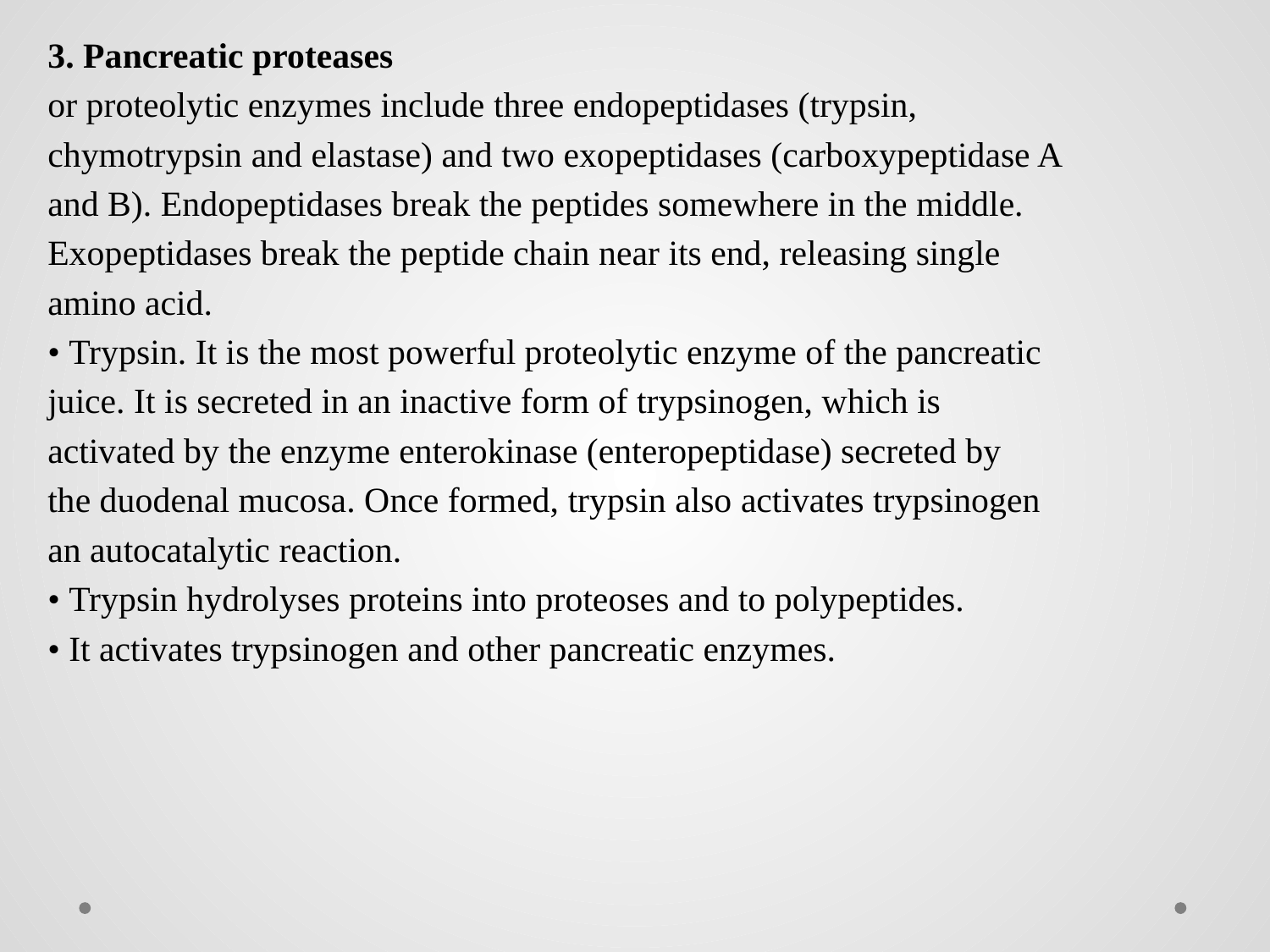

3. Pancreatic proteases
or proteolytic enzymes include three endopeptidases (trypsin,
chymotrypsin and elastase) and two exopeptidases (carboxypeptidase A
and B). Endopeptidases break the peptides somewhere in the middle.
Exopeptidases break the peptide chain near its end, releasing single
amino acid.
• Trypsin. It is the most powerful proteolytic enzyme of the pancreatic
juice. It is secreted in an inactive form of trypsinogen, which is
activated by the enzyme enterokinase (enteropeptidase) secreted by
the duodenal mucosa. Once formed, trypsin also activates trypsinogen
an autocatalytic reaction.
• Trypsin hydrolyses proteins into proteoses and to polypeptides.
• It activates trypsinogen and other pancreatic enzymes.